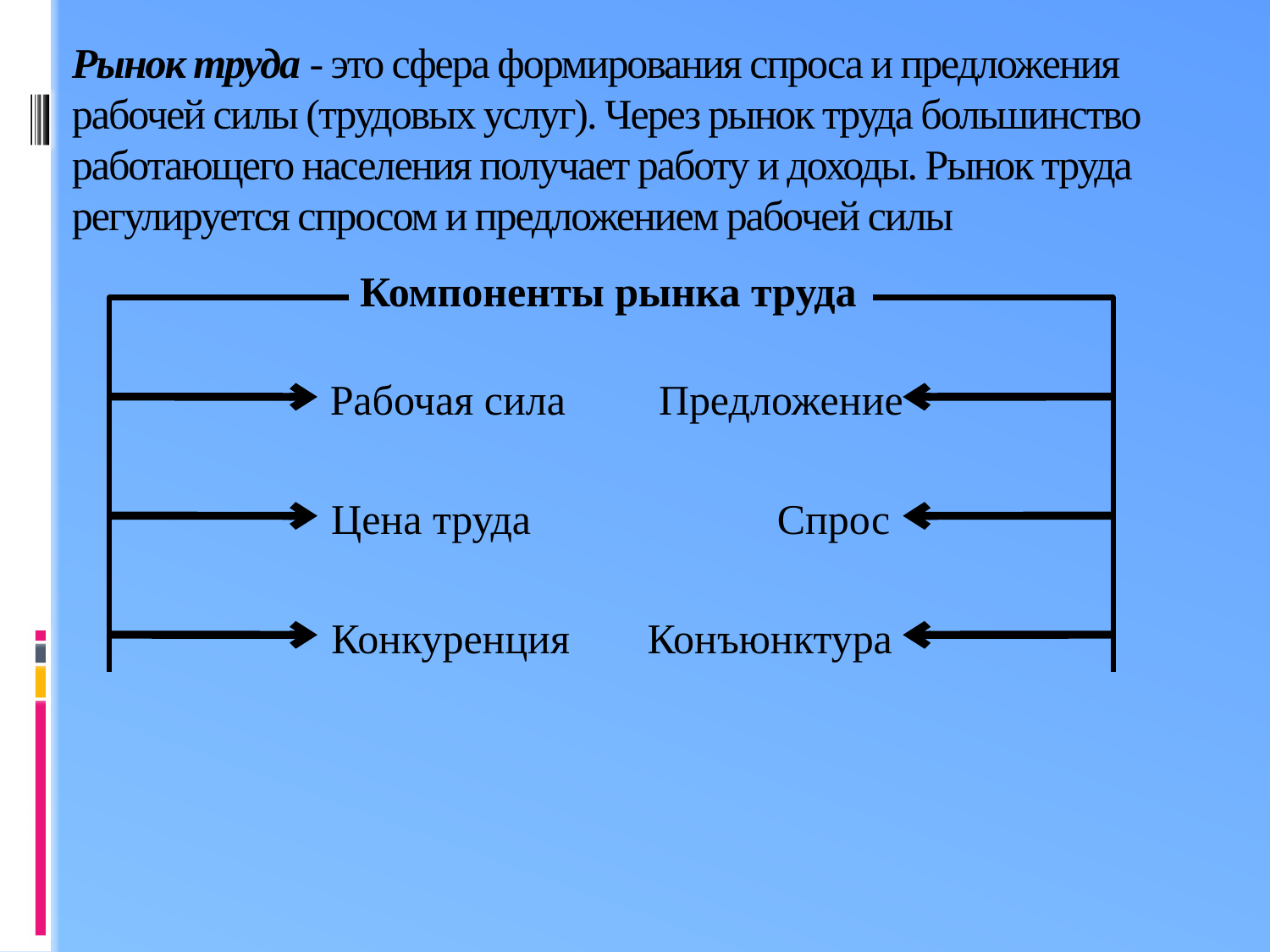

# Рынок труда - это сфера формирования спроса и предложения рабочей силы (трудовых услуг). Через рынок труда большинство работающего населения получает работу и доходы. Рынок труда регулируется спросом и предложением рабочей силы
Компоненты рынка труда
Рабочая сила
Предложение
Цена труда
Спрос
Конкуренция
Конъюнктура